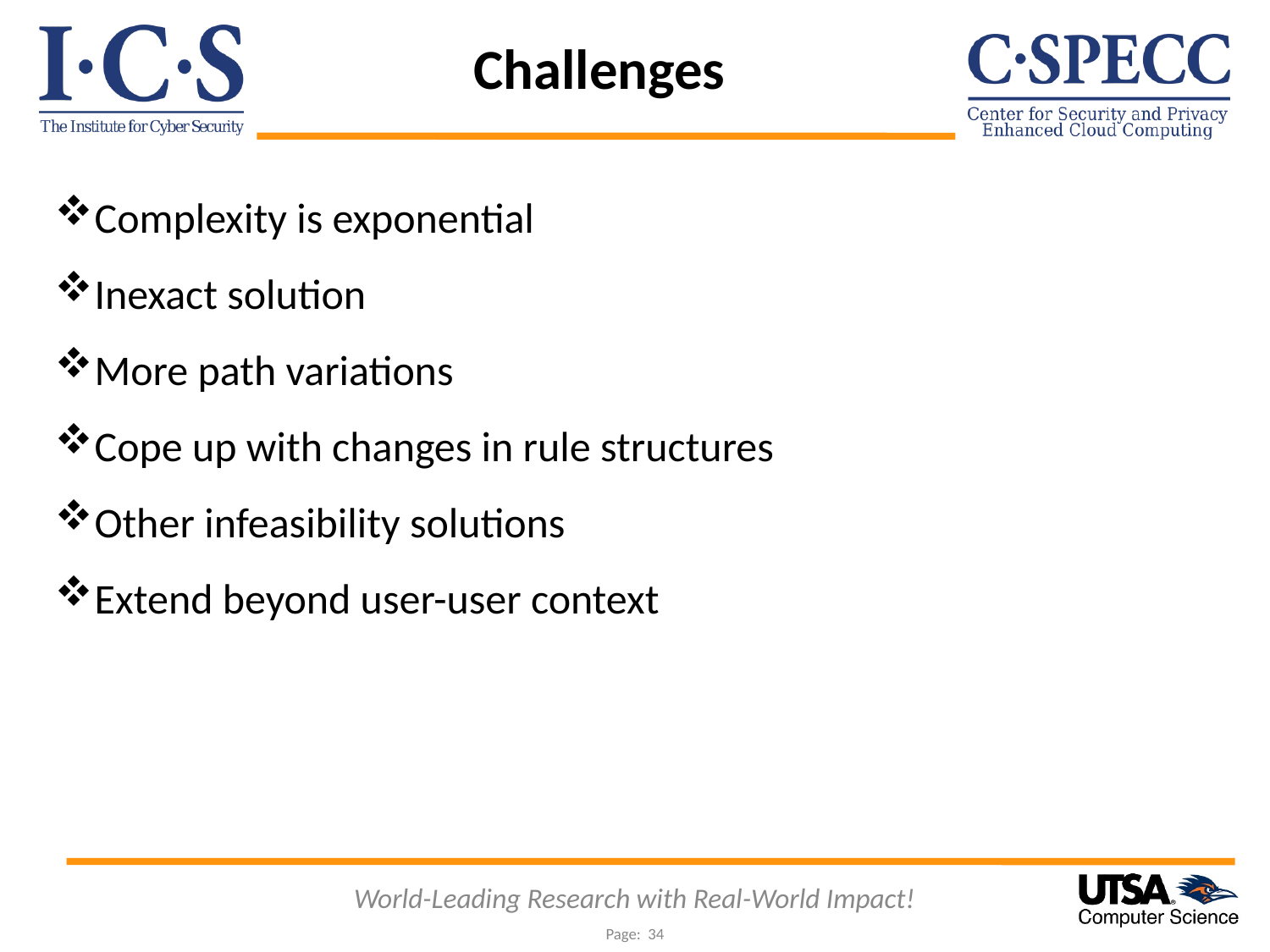

Challenges
Complexity is exponential
Inexact solution
More path variations
Cope up with changes in rule structures
Other infeasibility solutions
Extend beyond user-user context